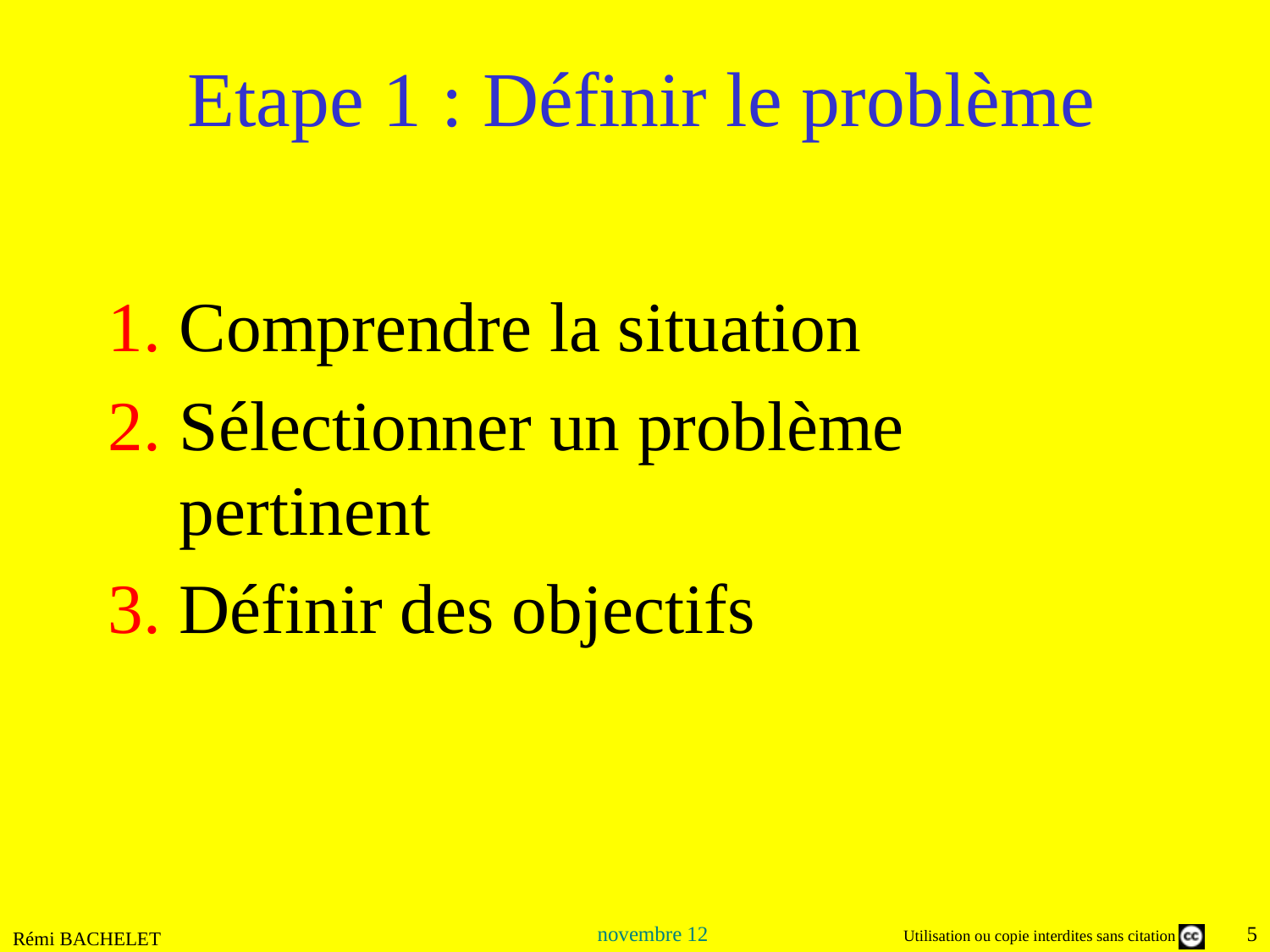

# Etape 1 : Définir le problème
Comprendre la situation
Sélectionner un problème pertinent
Définir des objectifs

Rémi BACHELET